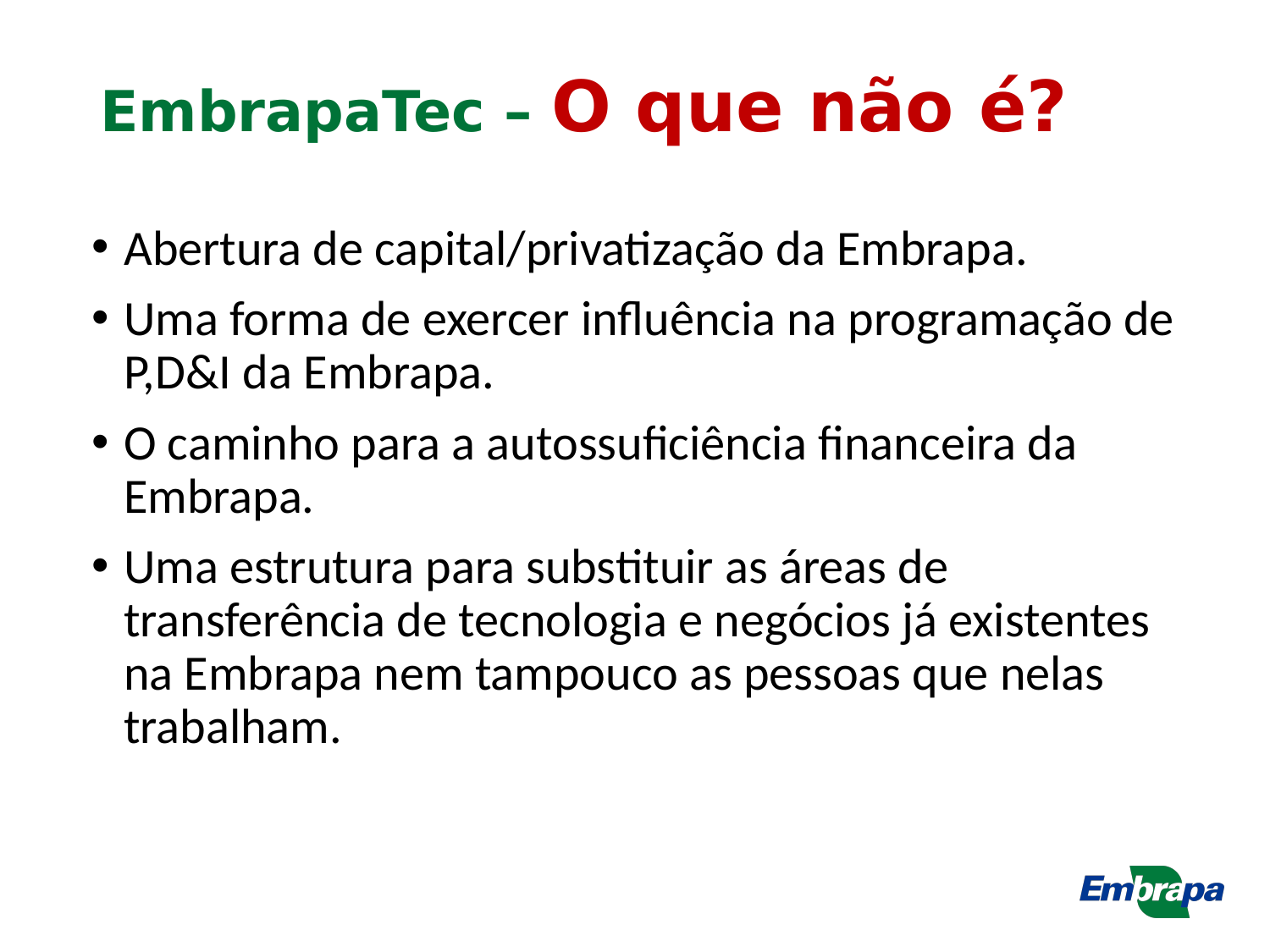

# EmbrapaTec – O que não é?
Abertura de capital/privatização da Embrapa.
Uma forma de exercer influência na programação de P,D&I da Embrapa.
O caminho para a autossuficiência financeira da Embrapa.
Uma estrutura para substituir as áreas de transferência de tecnologia e negócios já existentes na Embrapa nem tampouco as pessoas que nelas trabalham.